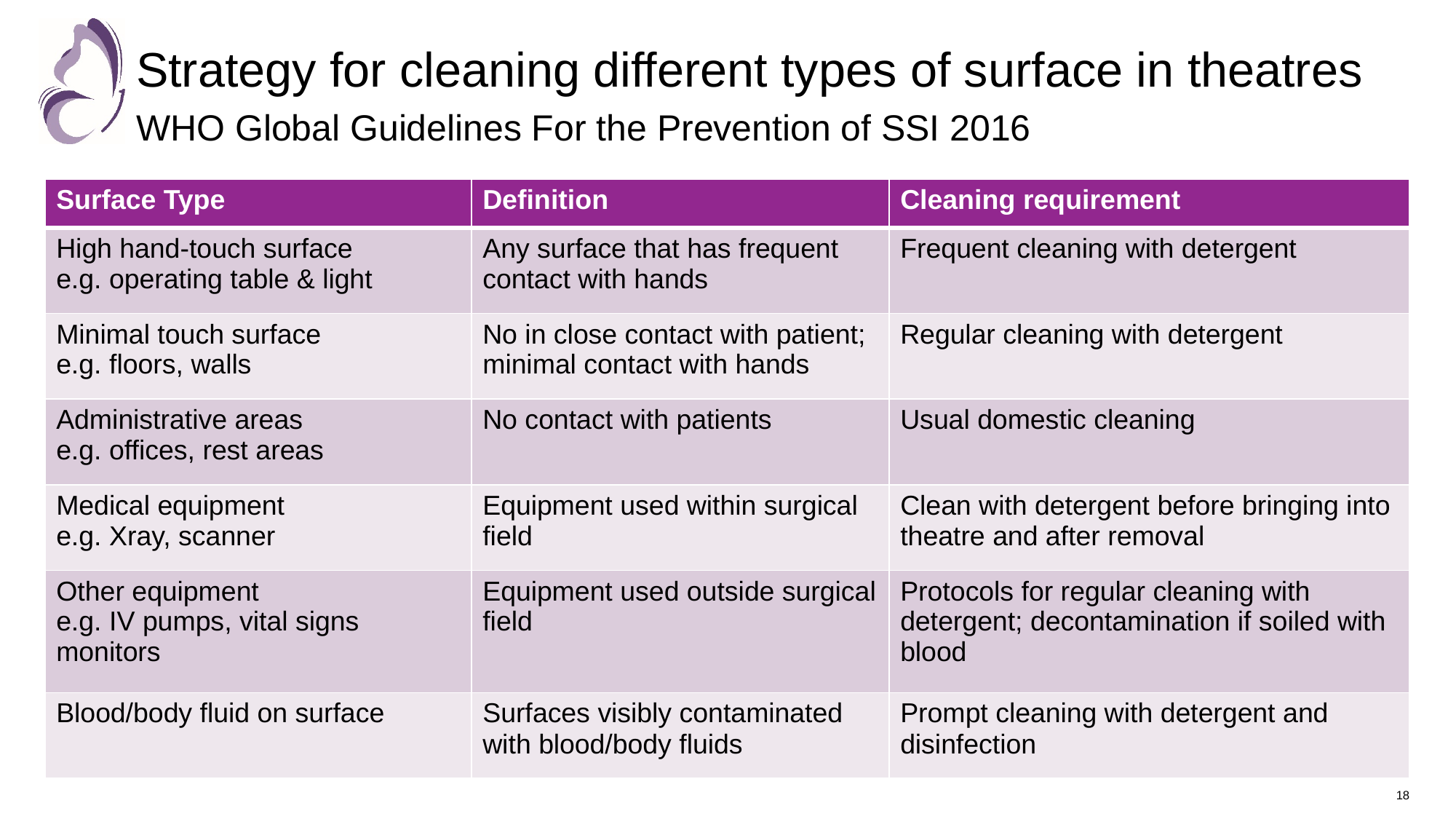

# Strategy for cleaning different types of surface in theatres
WHO Global Guidelines For the Prevention of SSI 2016
| Surface Type | Definition | Cleaning requirement |
| --- | --- | --- |
| High hand-touch surface e.g. operating table & light | Any surface that has frequent contact with hands | Frequent cleaning with detergent |
| Minimal touch surface e.g. floors, walls | No in close contact with patient; minimal contact with hands | Regular cleaning with detergent |
| Administrative areas e.g. offices, rest areas | No contact with patients | Usual domestic cleaning |
| Medical equipment e.g. Xray, scanner | Equipment used within surgical field | Clean with detergent before bringing into theatre and after removal |
| Other equipment e.g. IV pumps, vital signs monitors | Equipment used outside surgical field | Protocols for regular cleaning with detergent; decontamination if soiled with blood |
| Blood/body fluid on surface | Surfaces visibly contaminated with blood/body fluids | Prompt cleaning with detergent and disinfection |